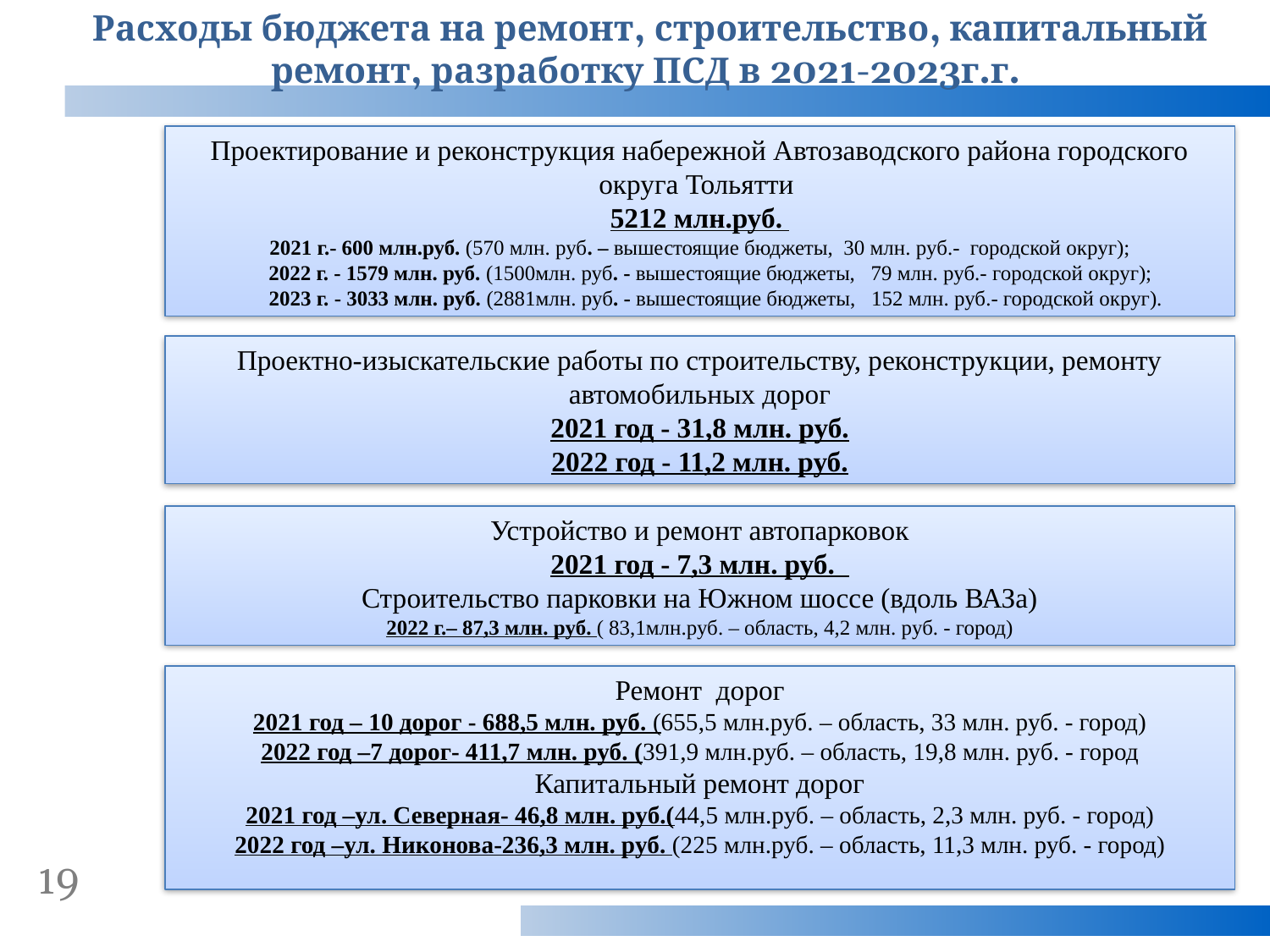

Расходы бюджета на ремонт, строительство, капитальный ремонт, разработку ПСД в 2021-2023г.г.

Проектирование и реконструкция набережной Автозаводского района городского округа Тольятти
5212 млн.руб.
2021 г.- 600 млн.руб. (570 млн. руб. – вышестоящие бюджеты,  30 млн. руб.-  городской округ);
     2022 г. - 1579 млн. руб. (1500млн. руб. - вышестоящие бюджеты,   79 млн. руб.- городской округ);
      2023 г. - 3033 млн. руб. (2881млн. руб. - вышестоящие бюджеты,   152 млн. руб.- городской округ).
Проектно-изыскательские работы по строительству, реконструкции, ремонту автомобильных дорог
2021 год - 31,8 млн. руб.
2022 год - 11,2 млн. руб.
Устройство и ремонт автопарковок
2021 год - 7,3 млн. руб.
Строительство парковки на Южном шоссе (вдоль ВАЗа)
2022 г.– 87,3 млн. руб. ( 83,1млн.руб. – область, 4,2 млн. руб. - город)
Ремонт  дорог
2021 год – 10 дорог - 688,5 млн. руб. (655,5 млн.руб. – область, 33 млн. руб. - город)
2022 год –7 дорог- 411,7 млн. руб. (391,9 млн.руб. – область, 19,8 млн. руб. - город
Капитальный ремонт дорог
2021 год –ул. Северная- 46,8 млн. руб.(44,5 млн.руб. – область, 2,3 млн. руб. - город)
2022 год –ул. Никонова-236,3 млн. руб. (225 млн.руб. – область, 11,3 млн. руб. - город)

19